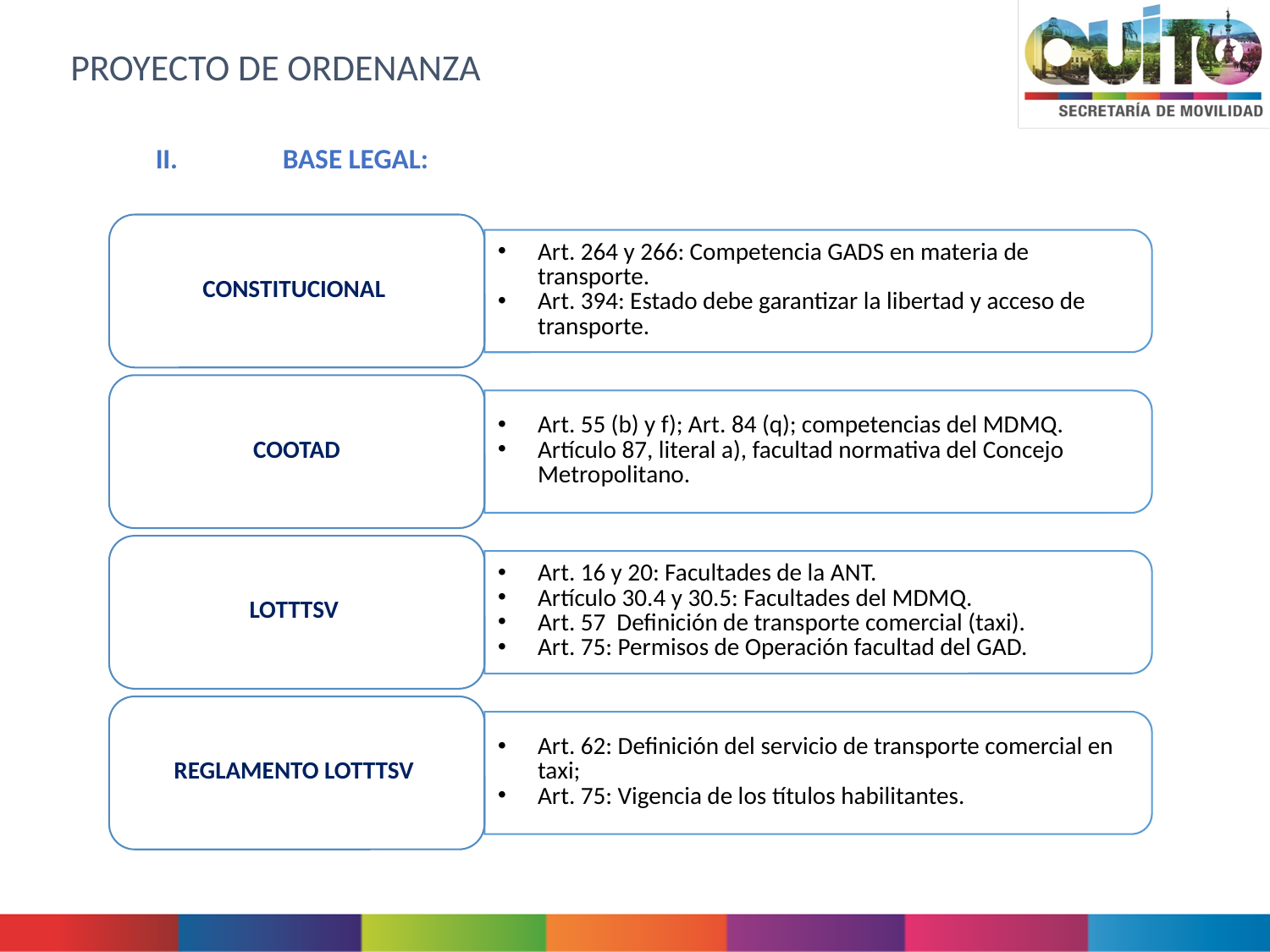

# PROYECTO DE ORDENANZA
II. 	BASE LEGAL:
CONSTITUCIONAL
Art. 264 y 266: Competencia GADS en materia de transporte.
COOTAD
Art. 55 (b) y f); Art. 84 (q); competencias del MDMQ.
LOTTTSV
Art. 16 y 20: Facultades de la ANT.
Artículo 87, literal a), facultad normativa del Concejo Metropolitano.
Art. 57  Definición de transporte comercial (taxi).
Art. 75: Permisos de Operación facultad del GAD.
Art. 62: Definición del servicio de transporte comercial en taxi;
REGLAMENTO LOTTTSV
Art. 75: Vigencia de los títulos habilitantes.
Art. 394: Estado debe garantizar la libertad y acceso de transporte.
Artículo 30.4 y 30.5: Facultades del MDMQ.